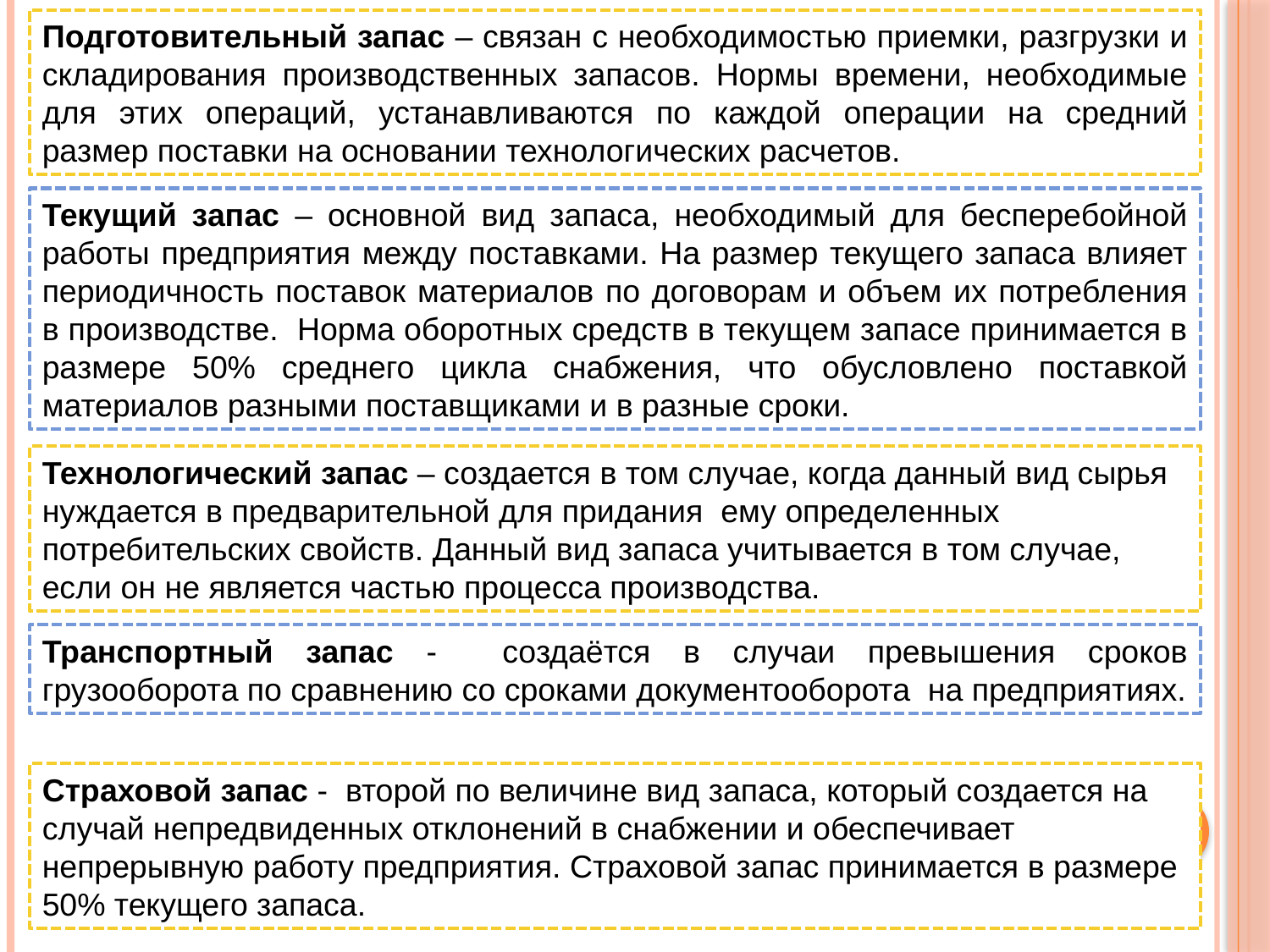

Подготовительный запас – связан с необходимостью приемки, разгрузки и складирования производственных запасов. Нормы времени, необходимые для этих операций, устанавливаются по каждой операции на средний размер поставки на основании технологических расчетов.
Текущий запас – основной вид запаса, необходимый для бесперебойной работы предприятия между поставками. На размер текущего запаса влияет периодичность поставок материалов по договорам и объем их потребления в производстве.  Норма оборотных средств в текущем запасе принимается в размере 50% среднего цикла снабжения, что обусловлено поставкой материалов разными поставщиками и в разные сроки.
Технологический запас – создается в том случае, когда данный вид сырья нуждается в предварительной для придания  ему определенных потребительских свойств. Данный вид запаса учитывается в том случае, если он не является частью процесса производства.
Транспортный запас -  создаётся в случаи превышения сроков грузооборота по сравнению со сроками документооборота  на предприятиях.
Страховой запас -  второй по величине вид запаса, который создается на случай непредвиденных отклонений в снабжении и обеспечивает непрерывную работу предприятия. Страховой запас принимается в размере 50% текущего запаса.